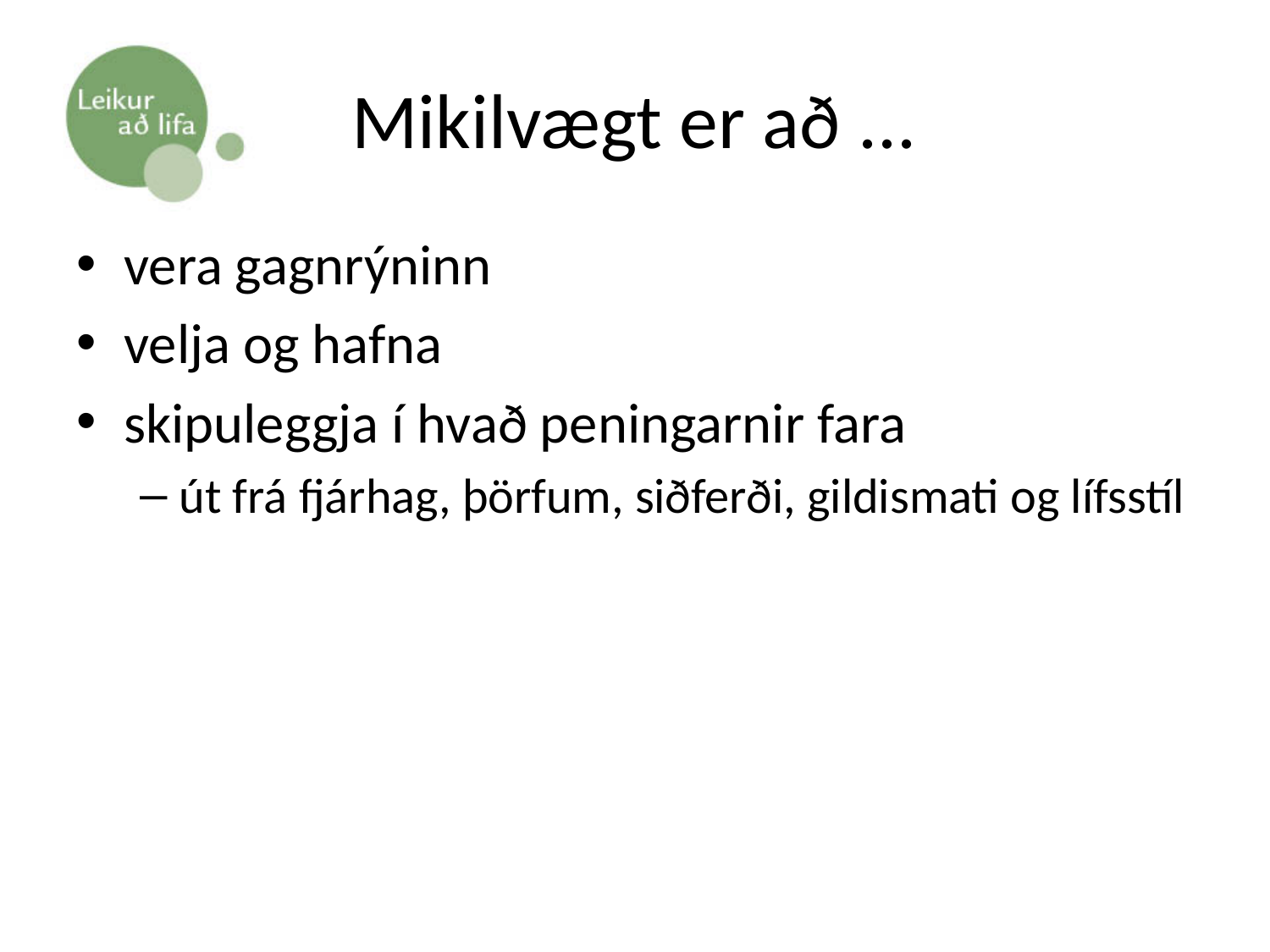

# Mikilvægt er að ...
vera gagnrýninn
velja og hafna
skipuleggja í hvað peningarnir fara
út frá fjárhag, þörfum, siðferði, gildismati og lífsstíl